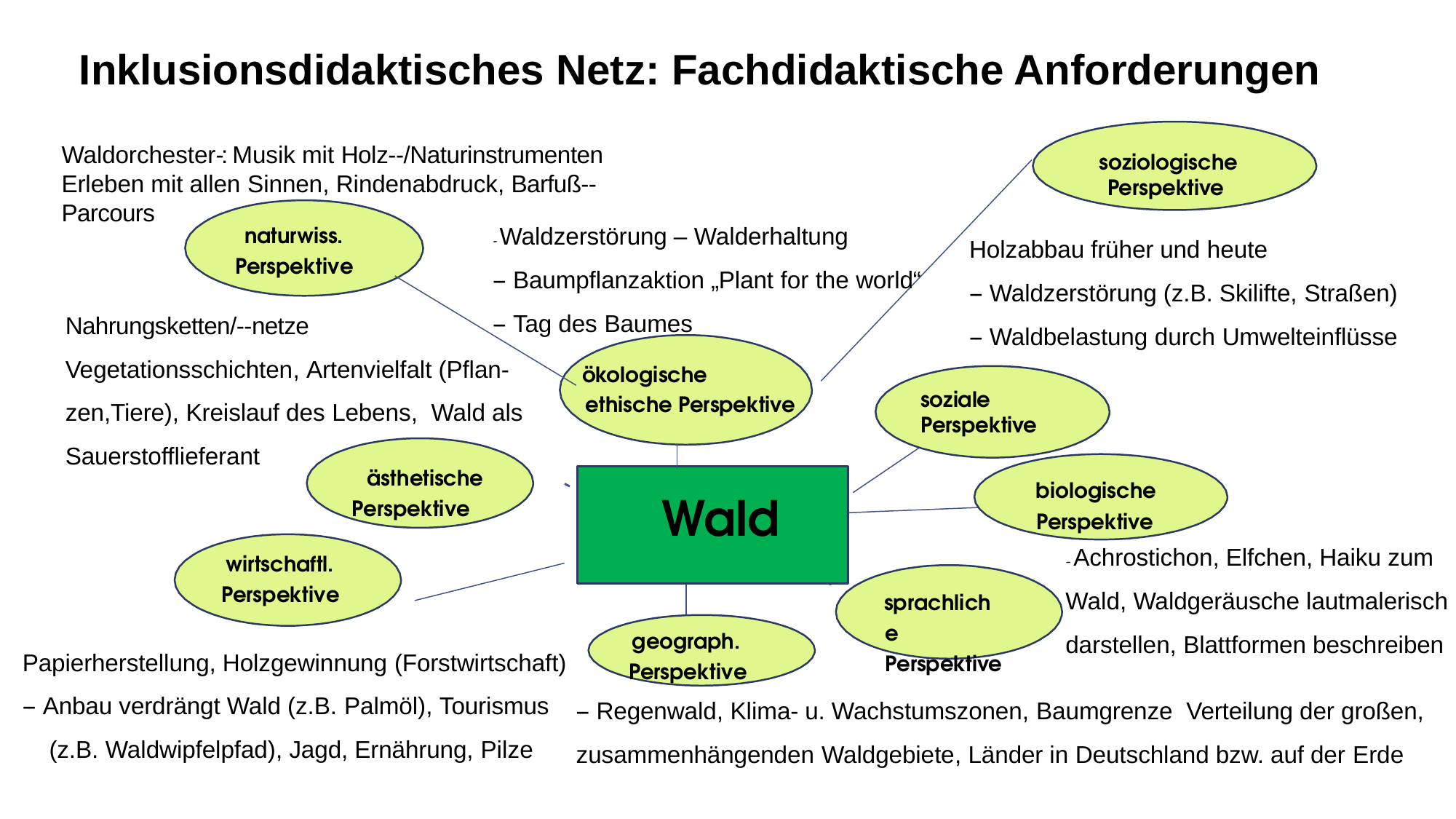

# Inklusionsdidaktisches Netz: Fachdidaktische Anforderungen

soziologische  Perspektive
Waldorchester-­: Musik mit Holz-­‐/Naturinstrumenten Erleben mit allen Sinnen, Rindenabdruck, Barfuß-­‐Parcours

naturwiss.  Perspektive
-­‐ Waldzerstörung – Walderhaltung
-­‐ Baumpflanzaktion „Plant for the world“
-­‐ Tag des Baumes
Holzabbau früher und heute
-­‐ Waldzerstörung (z.B. Skilifte, Straßen)
-­‐ Waldbelastung durch Umwelteinflüsse

Nahrungsketten/-­‐netze
Vegetationsschichten, Artenvielfalt (Pflan-
zen,Tiere), Kreislauf des Lebens,  Wald als
Sauerstofflieferant

ökologische  ethische Perspektive

soziale Perspektive

ästhetische  Perspektive

biologische  Perspektive
Wald

-­‐ Achrostichon, Elfchen, Haiku zum Wald, Waldgeräusche lautmalerisch darstellen, Blattformen beschreiben

wirtschaftl.  Perspektive

sprachliche  Perspektive

geograph.  Perspektive
Papierherstellung, Holzgewinnung (Forstwirtschaft)
-­‐ Anbau verdrängt Wald (z.B. Palmöl), Tourismus
    (z.B. Waldwipfelpfad), Jagd, Ernährung, Pilze

-­‐ Regenwald, Klima- u. Wachstumszonen, Baumgrenze  Verteilung der großen, zusammenhängenden Waldgebiete, Länder in Deutschland bzw. auf der Erde